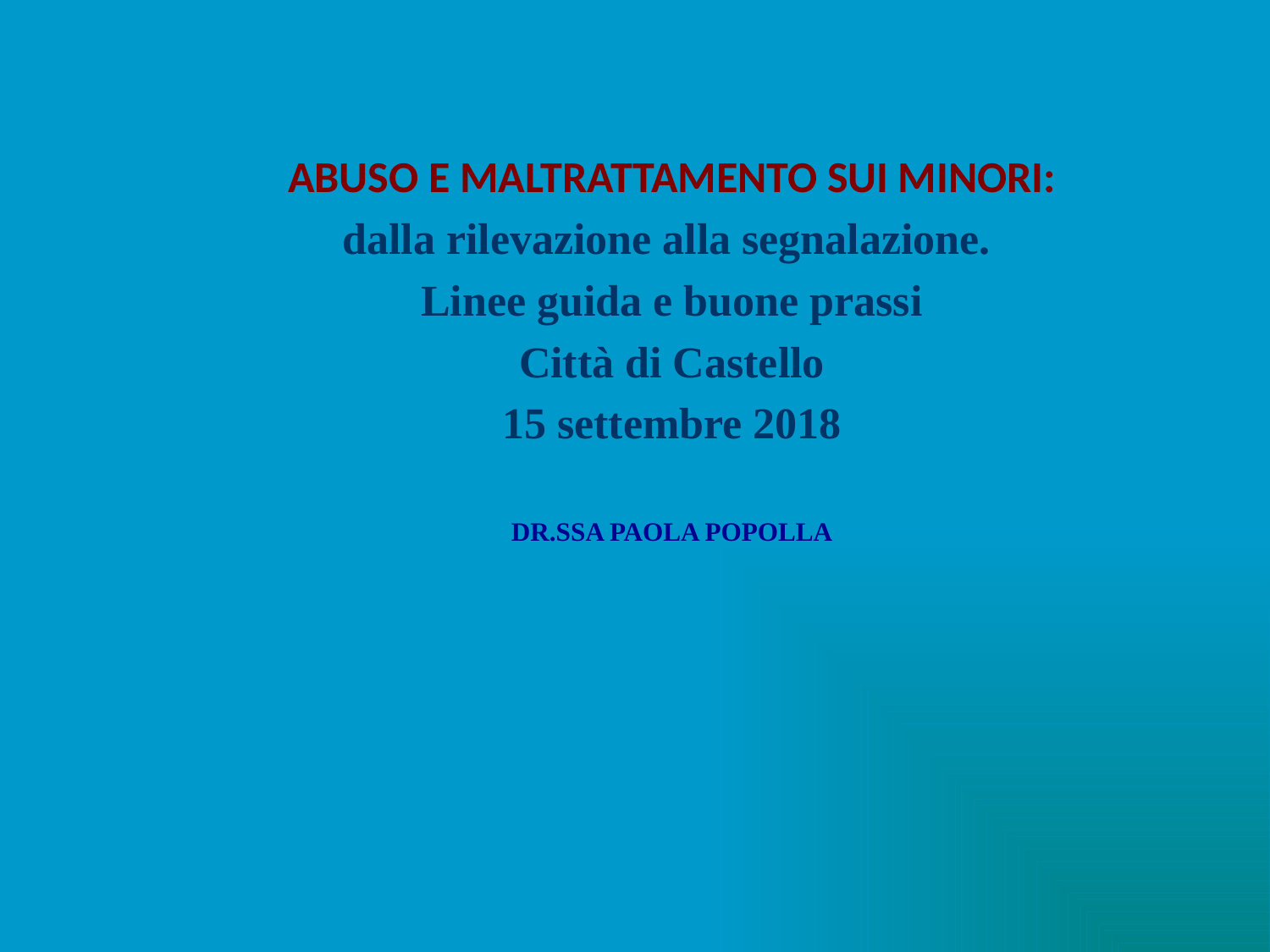

ABUSO E MALTRATTAMENTO SUI MINORI:
dalla rilevazione alla segnalazione.
Linee guida e buone prassi
Città di Castello
15 settembre 2018

DR.SSA PAOLA POPOLLA